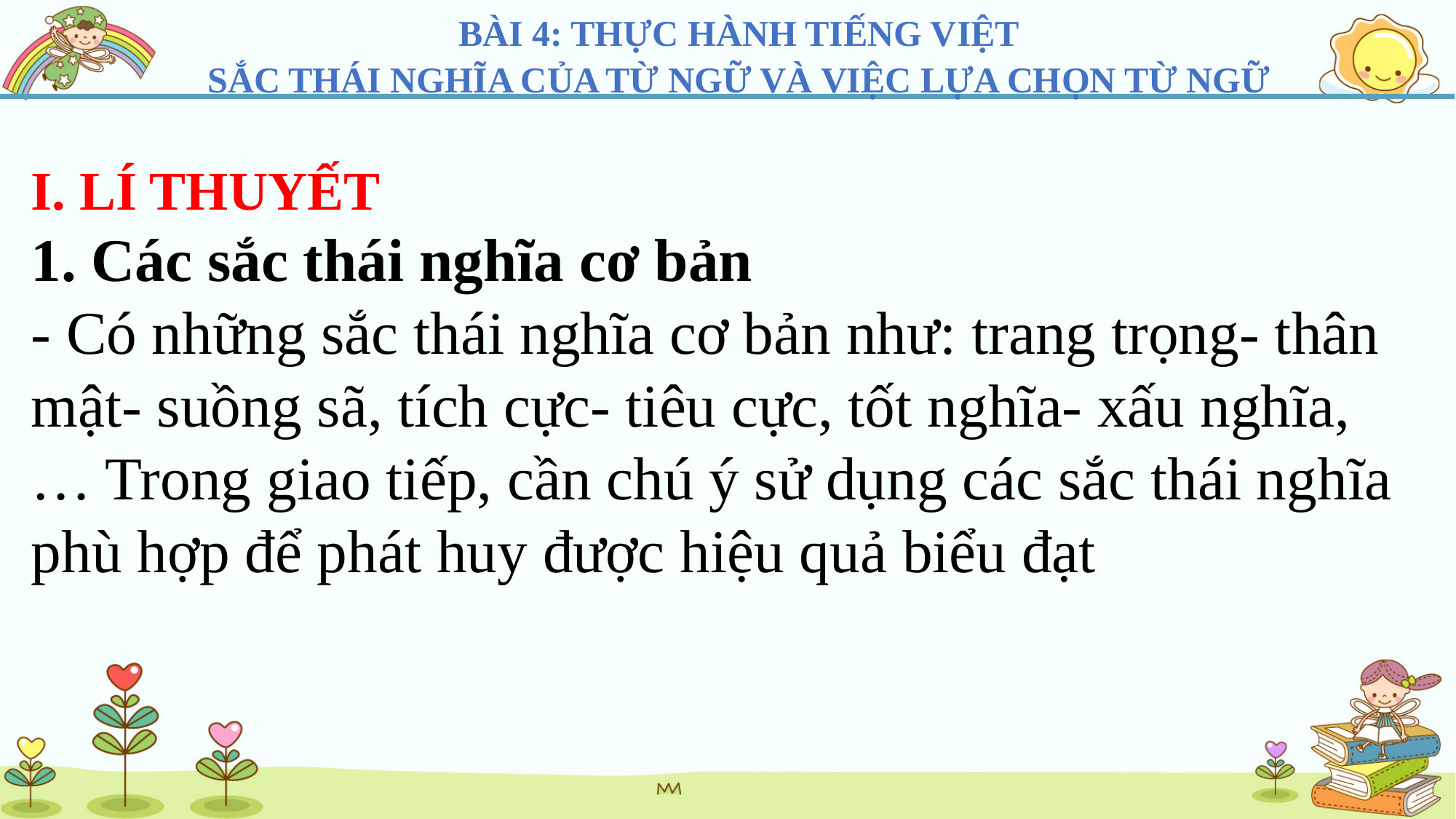

BÀI 4: THỰC HÀNH TIẾNG VIỆT
SẮC THÁI NGHĨA CỦA TỪ NGỮ VÀ VIỆC LỰA CHỌN TỪ NGỮ

I. LÍ THUYẾT
1. Các sắc thái nghĩa cơ bản
- Có những sắc thái nghĩa cơ bản như: trang trọng- thân mật- suồng sã, tích cực- tiêu cực, tốt nghĩa- xấu nghĩa, … Trong giao tiếp, cần chú ý sử dụng các sắc thái nghĩa phù hợp để phát huy được hiệu quả biểu đạt